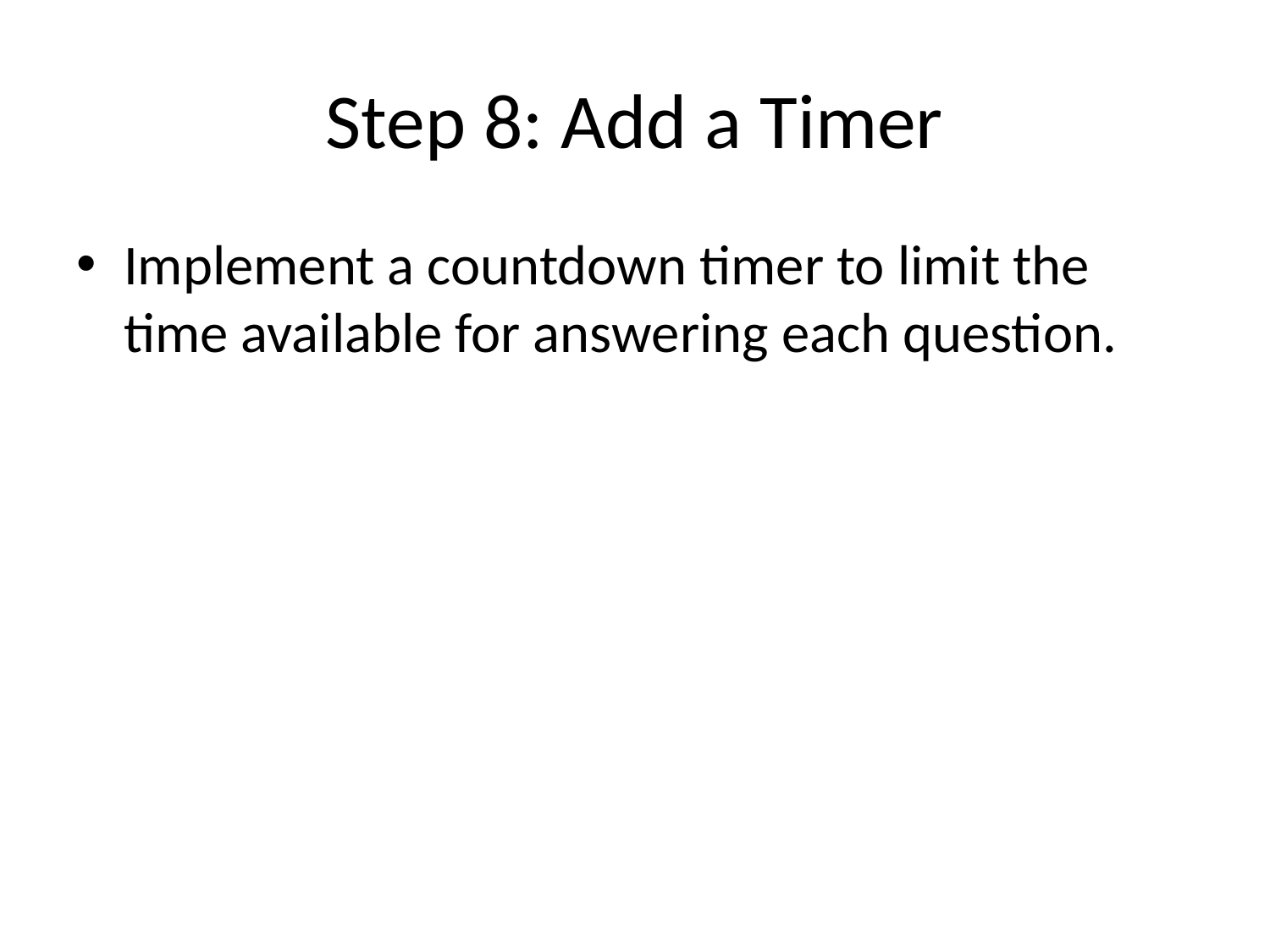

# Step 8: Add a Timer
Implement a countdown timer to limit the time available for answering each question.